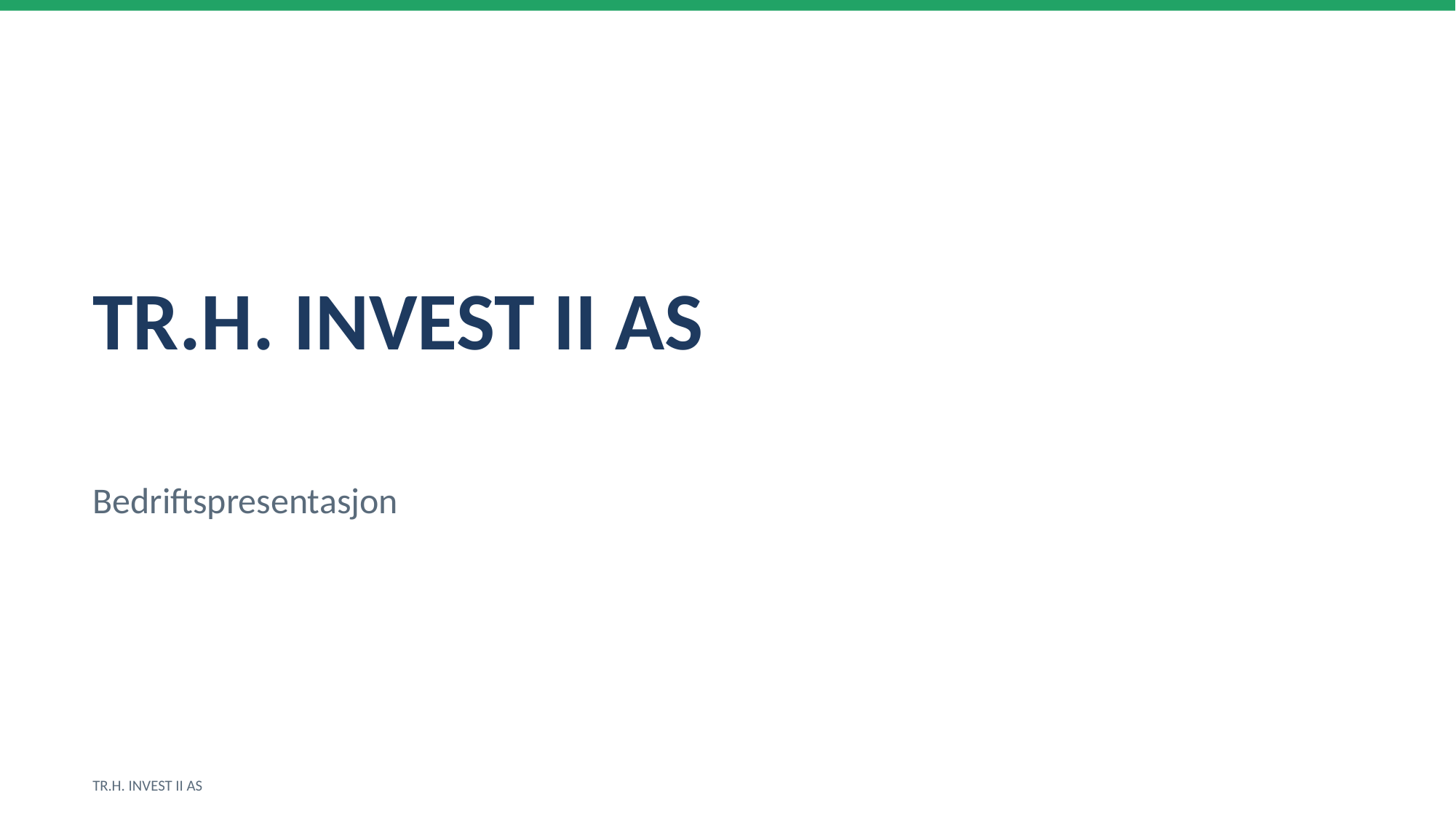

TR.H. INVEST II AS
Bedriftspresentasjon
TR.H. INVEST II AS